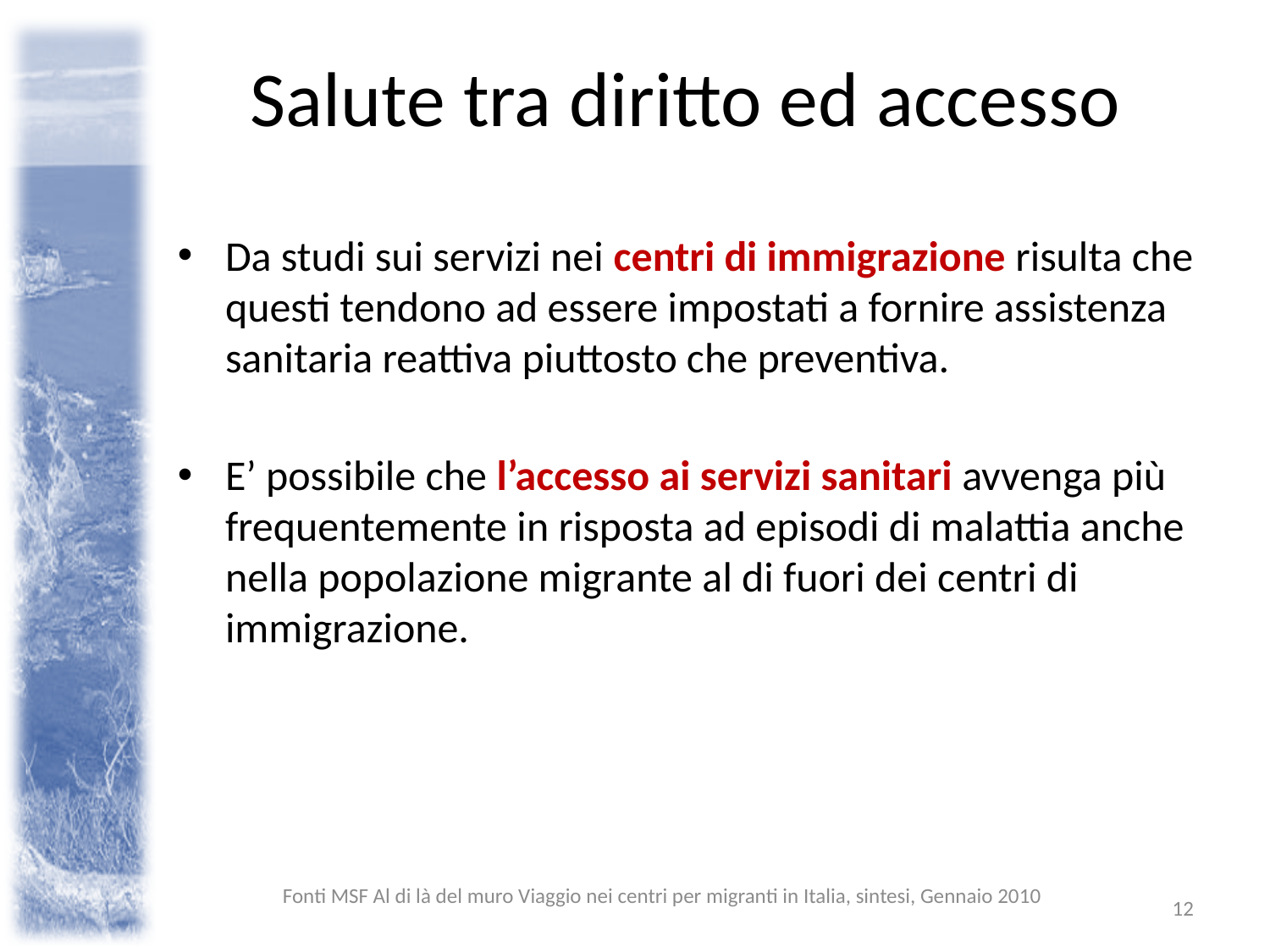

# Salute tra diritto ed accesso
Da studi sui servizi nei centri di immigrazione risulta che questi tendono ad essere impostati a fornire assistenza sanitaria reattiva piuttosto che preventiva.

E’ possibile che l’accesso ai servizi sanitari avvenga più frequentemente in risposta ad episodi di malattia anche nella popolazione migrante al di fuori dei centri di immigrazione.
Fonti MSF Al di là del muro Viaggio nei centri per migranti in Italia, sintesi, Gennaio 2010

12